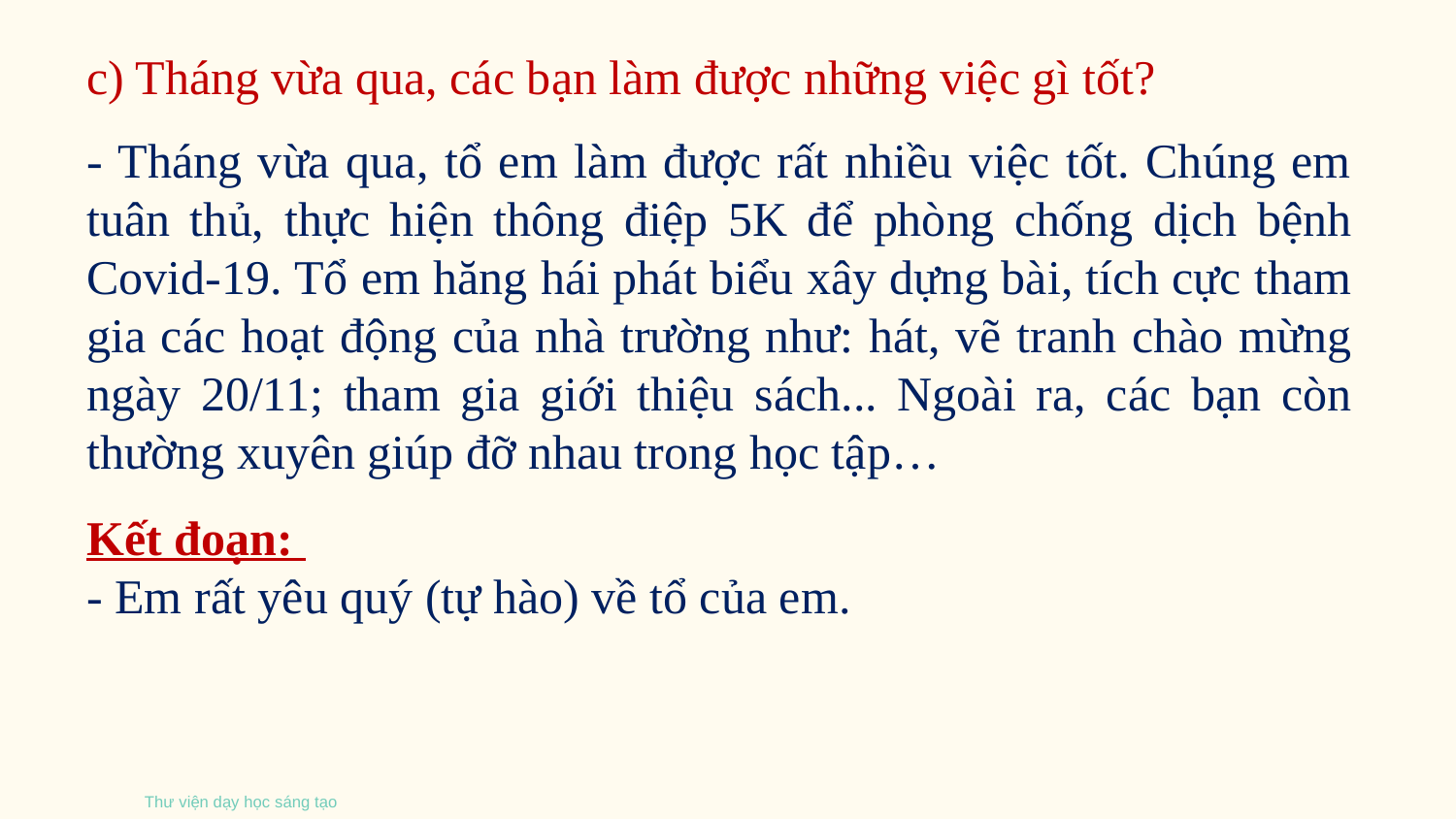

c) Tháng vừa qua, các bạn làm được những việc gì tốt?
- Tháng vừa qua, tổ em làm được rất nhiều việc tốt. Chúng em tuân thủ, thực hiện thông điệp 5K để phòng chống dịch bệnh Covid-19. Tổ em hăng hái phát biểu xây dựng bài, tích cực tham gia các hoạt động của nhà trường như: hát, vẽ tranh chào mừng ngày 20/11; tham gia giới thiệu sách... Ngoài ra, các bạn còn thường xuyên giúp đỡ nhau trong học tập…
   Kết đoạn:
   - Em rất yêu quý (tự hào) về tổ của em.